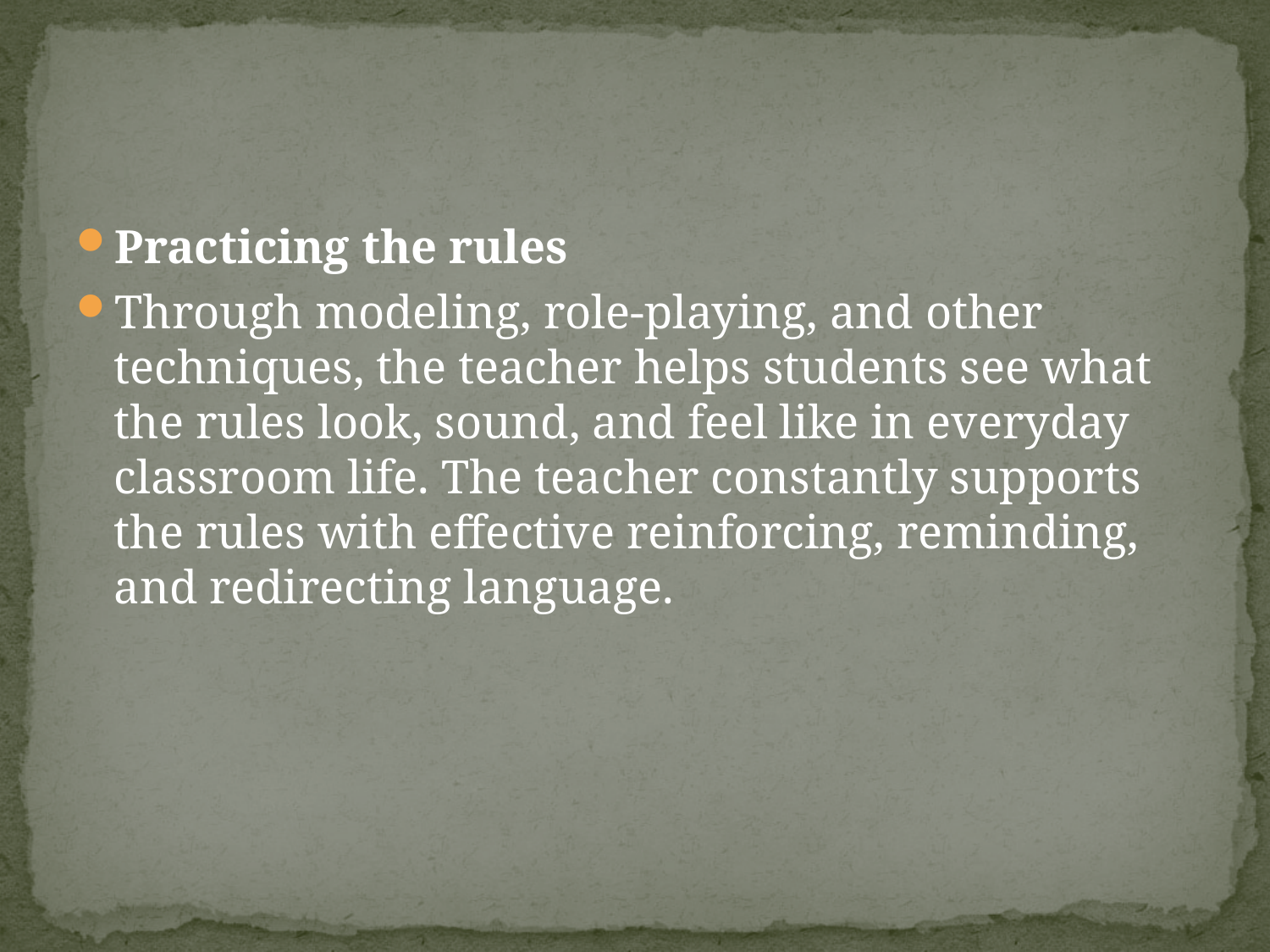

#
Practicing the rules
Through modeling, role-playing, and other techniques, the teacher helps students see what the rules look, sound, and feel like in everyday classroom life. The teacher constantly supports the rules with effective reinforcing, reminding, and redirecting language.